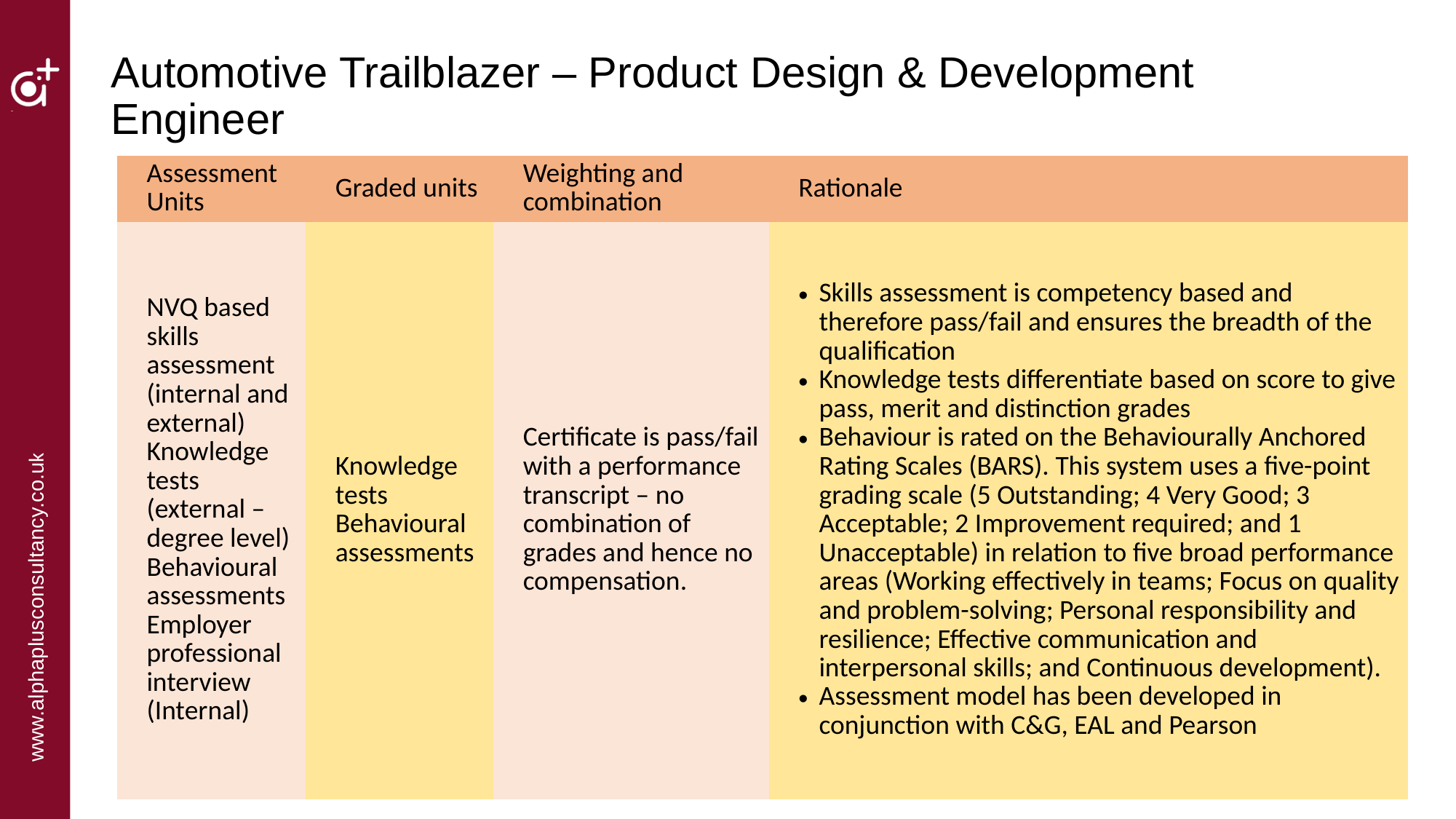

# Automotive Trailblazer – Product Design & Development Engineer
| Assessment Units | Graded units | Weighting and combination | Rationale |
| --- | --- | --- | --- |
| NVQ based skills assessment (internal and external) Knowledge tests (external – degree level) Behavioural assessments Employer professional interview (Internal) | Knowledge tests Behavioural assessments | Certificate is pass/fail with a performance transcript – no combination of grades and hence no compensation. | Skills assessment is competency based and therefore pass/fail and ensures the breadth of the qualification Knowledge tests differentiate based on score to give pass, merit and distinction grades Behaviour is rated on the Behaviourally Anchored Rating Scales (BARS). This system uses a five-point grading scale (5 Outstanding; 4 Very Good; 3 Acceptable; 2 Improvement required; and 1 Unacceptable) in relation to five broad performance areas (Working effectively in teams; Focus on quality and problem-solving; Personal responsibility and resilience; Effective communication and interpersonal skills; and Continuous development). Assessment model has been developed in conjunction with C&G, EAL and Pearson |